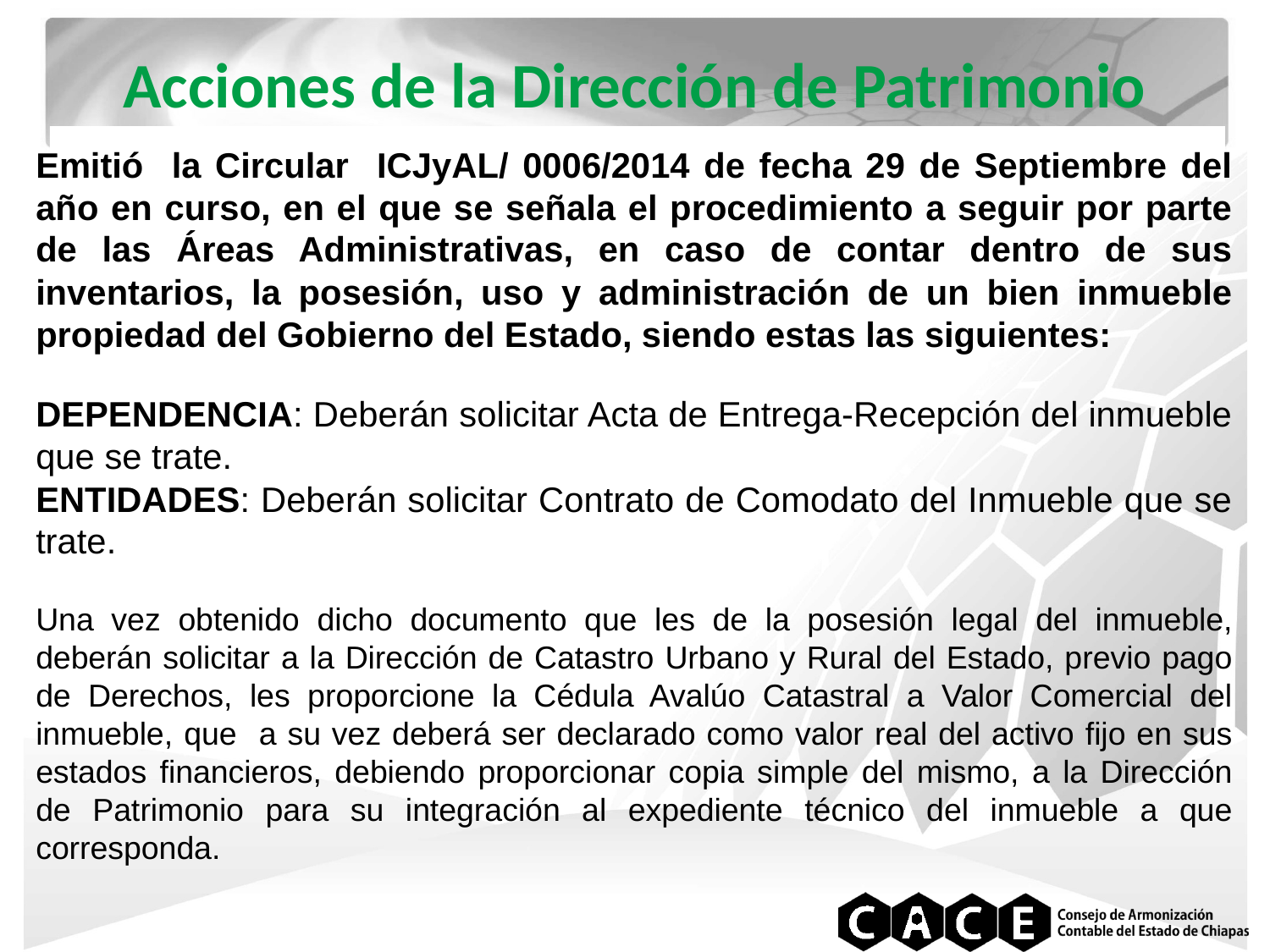

# Acciones de la Dirección de Patrimonio

Emitió  la Circular  ICJyAL/ 0006/2014 de fecha 29 de Septiembre del año en curso, en el que se señala el procedimiento a seguir por parte de las Áreas Administrativas, en caso de contar dentro de sus inventarios, la posesión, uso y administración de un bien inmueble propiedad del Gobierno del Estado, siendo estas las siguientes:

DEPENDENCIA: Deberán solicitar Acta de Entrega-Recepción del inmueble que se trate.
ENTIDADES: Deberán solicitar Contrato de Comodato del Inmueble que se trate.

Una vez obtenido dicho documento que les de la posesión legal del inmueble, deberán solicitar a la Dirección de Catastro Urbano y Rural del Estado, previo pago de Derechos, les proporcione la Cédula Avalúo Catastral a Valor Comercial del inmueble, que  a su vez deberá ser declarado como valor real del activo fijo en sus estados financieros, debiendo proporcionar copia simple del mismo, a la Dirección de Patrimonio para su integración al expediente técnico del inmueble a que corresponda.